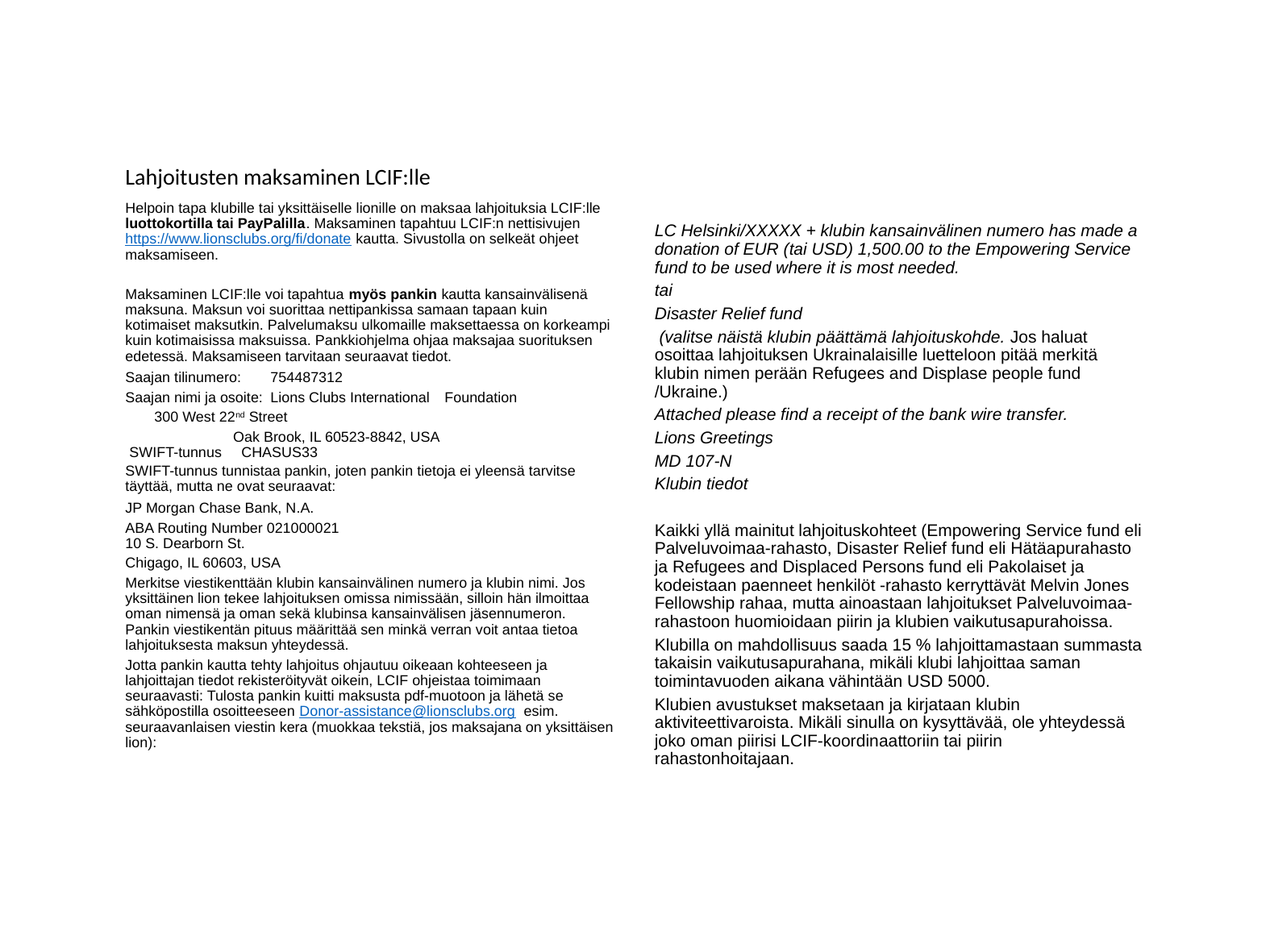

# Lahjoitusten maksaminen LCIF:lle
Helpoin tapa klubille tai yksittäiselle lionille on maksaa lahjoituksia LCIF:lle luottokortilla tai PayPalilla. Maksaminen tapahtuu LCIF:n nettisivujen https://www.lionsclubs.org/fi/donate kautta. Sivustolla on selkeät ohjeet maksamiseen.

Maksaminen LCIF:lle voi tapahtua myös pankin kautta kansainvälisenä maksuna. Maksun voi suorittaa nettipankissa samaan tapaan kuin kotimaiset maksutkin. Palvelumaksu ulkomaille maksettaessa on korkeampi kuin kotimaisissa maksuissa. Pankkiohjelma ohjaa maksajaa suorituksen edetessä. Maksamiseen tarvitaan seuraavat tiedot.
Saajan tilinumero: 	754487312
Saajan nimi ja osoite: 	Lions Clubs International 		Foundation
		300 West 22nd Street
		Oak Brook, IL 60523-8842, USA
 SWIFT-tunnus	CHASUS33
SWIFT-tunnus tunnistaa pankin, joten pankin tietoja ei yleensä tarvitse täyttää, mutta ne ovat seuraavat:
JP Morgan Chase Bank, N.A.
ABA Routing Number 021000021
10 S. Dearborn St.
Chigago, IL 60603, USA
Merkitse viestikenttään klubin kansainvälinen numero ja klubin nimi. Jos yksittäinen lion tekee lahjoituksen omissa nimissään, silloin hän ilmoittaa oman nimensä ja oman sekä klubinsa kansainvälisen jäsennumeron. Pankin viestikentän pituus määrittää sen minkä verran voit antaa tietoa lahjoituksesta maksun yhteydessä.
Jotta pankin kautta tehty lahjoitus ohjautuu oikeaan kohteeseen ja lahjoittajan tiedot rekisteröityvät oikein, LCIF ohjeistaa toimimaan seuraavasti: Tulosta pankin kuitti maksusta pdf-muotoon ja lähetä se sähköpostilla osoitteeseen Donor-assistance@lionsclubs.org  esim. seuraavanlaisen viestin kera (muokkaa tekstiä, jos maksajana on yksittäisen lion):

LC Helsinki/XXXXX + klubin kansainvälinen numero has made a donation of EUR (tai USD) 1,500.00 to the Empowering Service fund to be used where it is most needed.
tai
Disaster Relief fund
 (valitse näistä klubin päättämä lahjoituskohde. Jos haluat osoittaa lahjoituksen Ukrainalaisille luetteloon pitää merkitä klubin nimen perään Refugees and Displase people fund /Ukraine.)
Attached please find a receipt of the bank wire transfer.
Lions Greetings
MD 107-N
Klubin tiedot

Kaikki yllä mainitut lahjoituskohteet (Empowering Service fund eli Palveluvoimaa-rahasto, Disaster Relief fund eli Hätäapurahasto ja Refugees and Displaced Persons fund eli Pakolaiset ja kodeistaan paenneet henkilöt -rahasto kerryttävät Melvin Jones Fellowship rahaa, mutta ainoastaan lahjoitukset Palveluvoimaa-rahastoon huomioidaan piirin ja klubien vaikutusapurahoissa.
Klubilla on mahdollisuus saada 15 % lahjoittamastaan summasta takaisin vaikutusapurahana, mikäli klubi lahjoittaa saman toimintavuoden aikana vähintään USD 5000.
Klubien avustukset maksetaan ja kirjataan klubin aktiviteettivaroista. Mikäli sinulla on kysyttävää, ole yhteydessä joko oman piirisi LCIF-koordinaattoriin tai piirin rahastonhoitajaan.